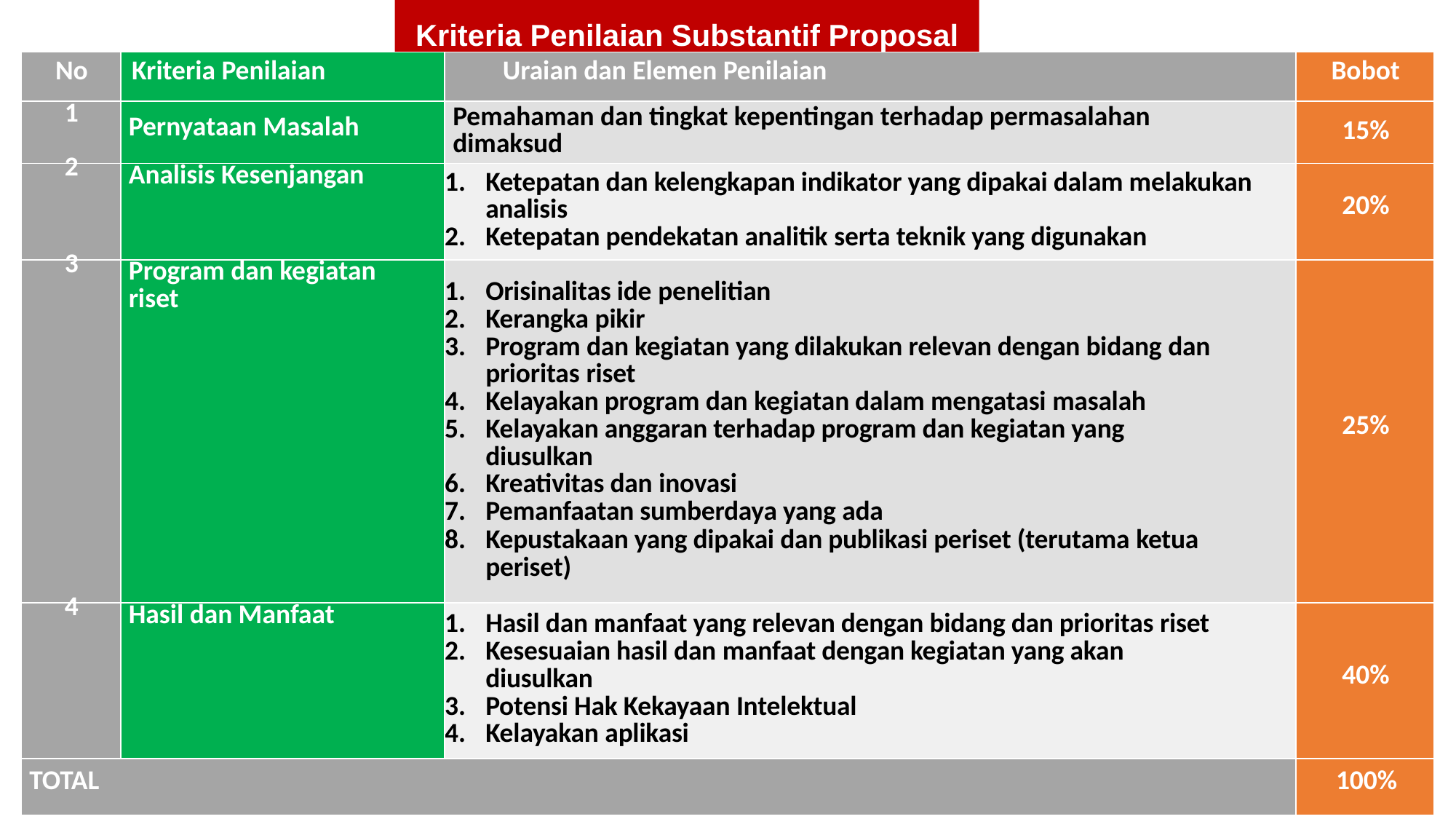

Kriteria Penilaian Substantif Proposal
| No | Kriteria Penilaian | Uraian dan Elemen Penilaian | Bobot |
| --- | --- | --- | --- |
| 1 | Pernyataan Masalah | Pemahaman dan tingkat kepentingan terhadap permasalahan dimaksud | 15% |
| 2 | Analisis Kesenjangan | Ketepatan dan kelengkapan indikator yang dipakai dalam melakukan analisis Ketepatan pendekatan analitik serta teknik yang digunakan | 20% |
| 3 | Program dan kegiatan riset | Orisinalitas ide penelitian Kerangka pikir Program dan kegiatan yang dilakukan relevan dengan bidang dan prioritas riset Kelayakan program dan kegiatan dalam mengatasi masalah Kelayakan anggaran terhadap program dan kegiatan yang diusulkan Kreativitas dan inovasi Pemanfaatan sumberdaya yang ada Kepustakaan yang dipakai dan publikasi periset (terutama ketua periset) | 25% |
| 4 | Hasil dan Manfaat | Hasil dan manfaat yang relevan dengan bidang dan prioritas riset Kesesuaian hasil dan manfaat dengan kegiatan yang akan diusulkan Potensi Hak Kekayaan Intelektual Kelayakan aplikasi | 40% |
| TOTAL |  |  | 100% |